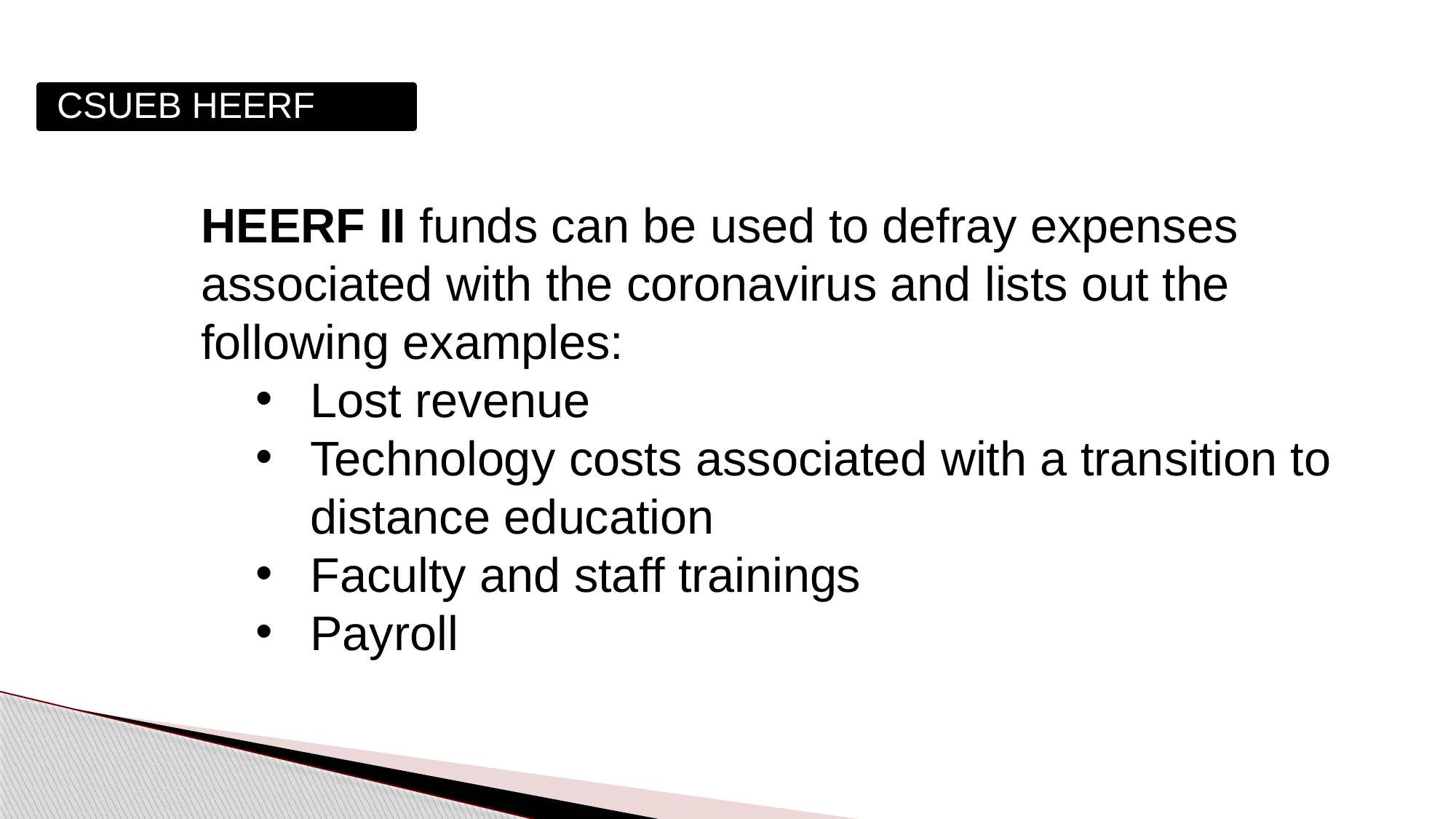

CSUEB HEERF Round 2

HEERF II funds can be used to defray expenses associated with the coronavirus and lists out the following examples:
Lost revenue
Technology costs associated with a transition to distance education
Faculty and staff trainings
Payroll